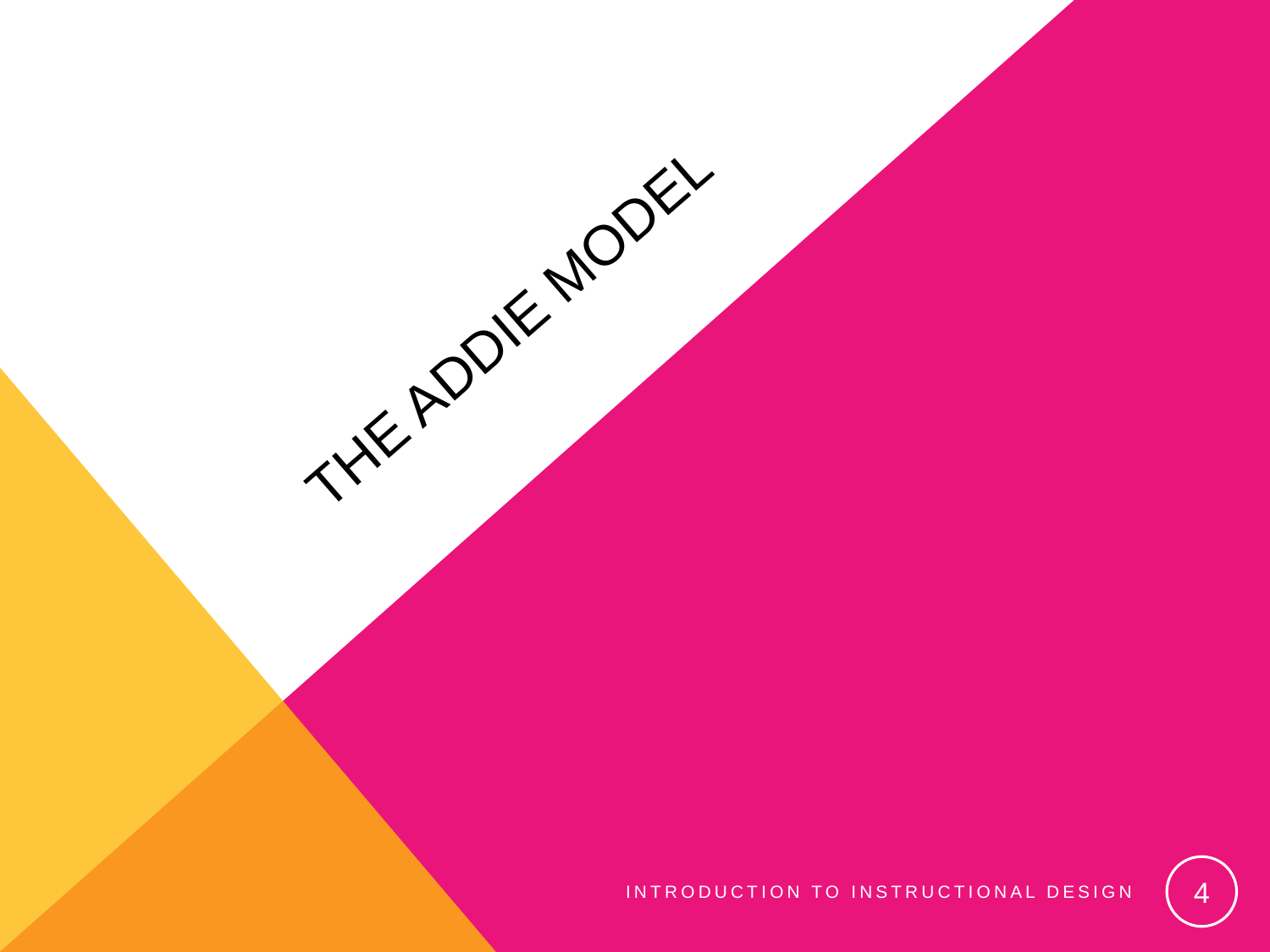

# The addie model

4
Introduction to instructional design